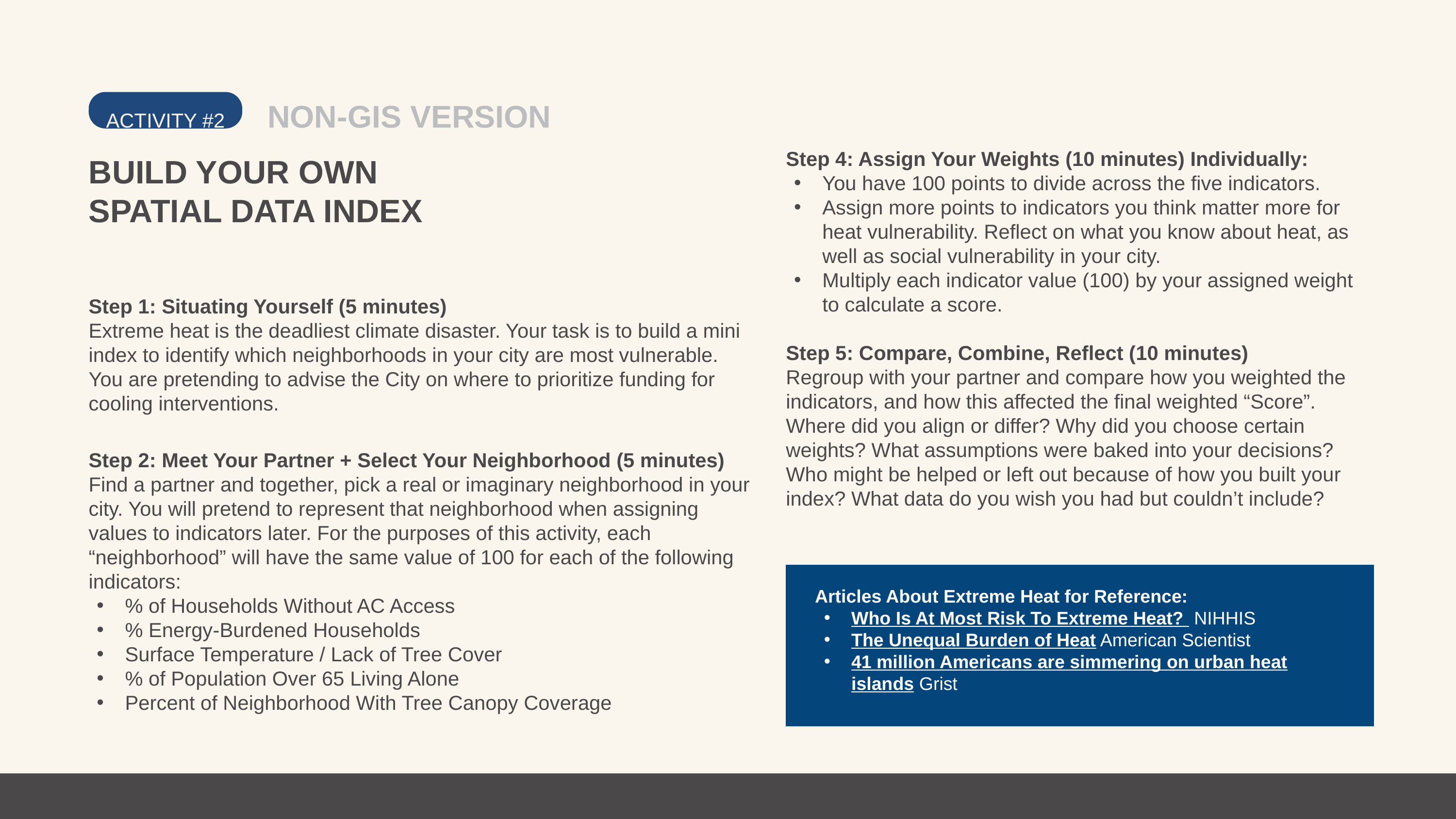

ACTIVITY #2
NON-GIS VERSION
Step 4: Assign Your Weights (10 minutes) Individually:
You have 100 points to divide across the five indicators.
Assign more points to indicators you think matter more for heat vulnerability. Reflect on what you know about heat, as well as social vulnerability in your city.
Multiply each indicator value (100) by your assigned weight to calculate a score.

Step 5: Compare, Combine, Reflect (10 minutes)
Regroup with your partner and compare how you weighted the indicators, and how this affected the final weighted “Score”. Where did you align or differ? Why did you choose certain weights? What assumptions were baked into your decisions? Who might be helped or left out because of how you built your index? What data do you wish you had but couldn’t include?
BUILD YOUR OWN  SPATIAL DATA INDEX
Step 1: Situating Yourself (5 minutes)
Extreme heat is the deadliest climate disaster. Your task is to build a mini index to identify which neighborhoods in your city are most vulnerable. You are pretending to advise the City on where to prioritize funding for cooling interventions.
Step 2: Meet Your Partner + Select Your Neighborhood (5 minutes)
Find a partner and together, pick a real or imaginary neighborhood in your city. You will pretend to represent that neighborhood when assigning values to indicators later. For the purposes of this activity, each “neighborhood” will have the same value of 100 for each of the following indicators:
% of Households Without AC Access
% Energy-Burdened Households
Surface Temperature / Lack of Tree Cover
% of Population Over 65 Living Alone
Percent of Neighborhood With Tree Canopy Coverage

Articles About Extreme Heat for Reference:
Who Is At Most Risk To Extreme Heat?  NIHHIS
The Unequal Burden of Heat American Scientist
41 million Americans are simmering on urban heat islands Grist